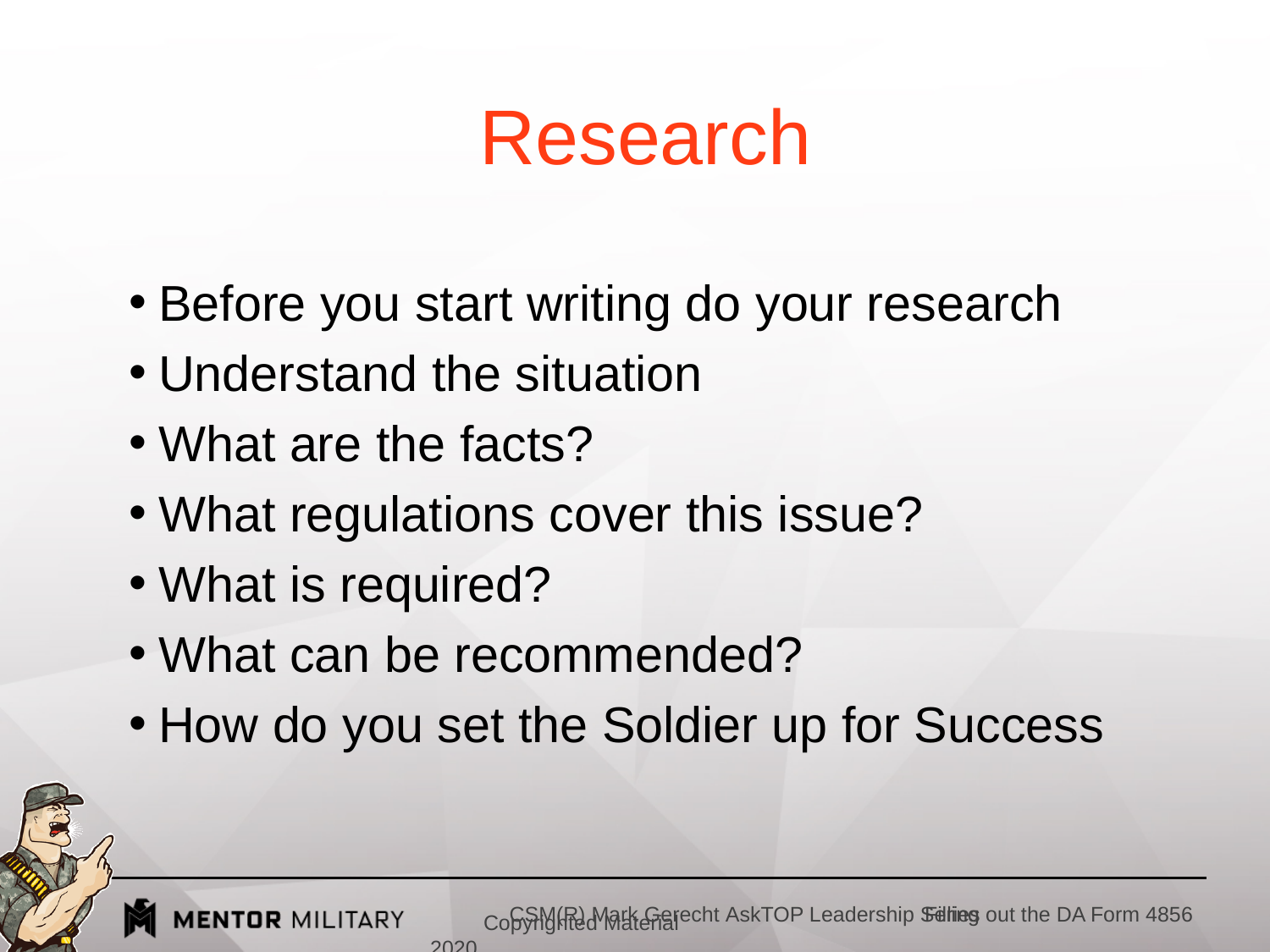

# Research
 Before you start writing do your research
 Understand the situation
 What are the facts?
 What regulations cover this issue?
 What is required?
 What can be recommended?
 How do you set the Soldier up for Success